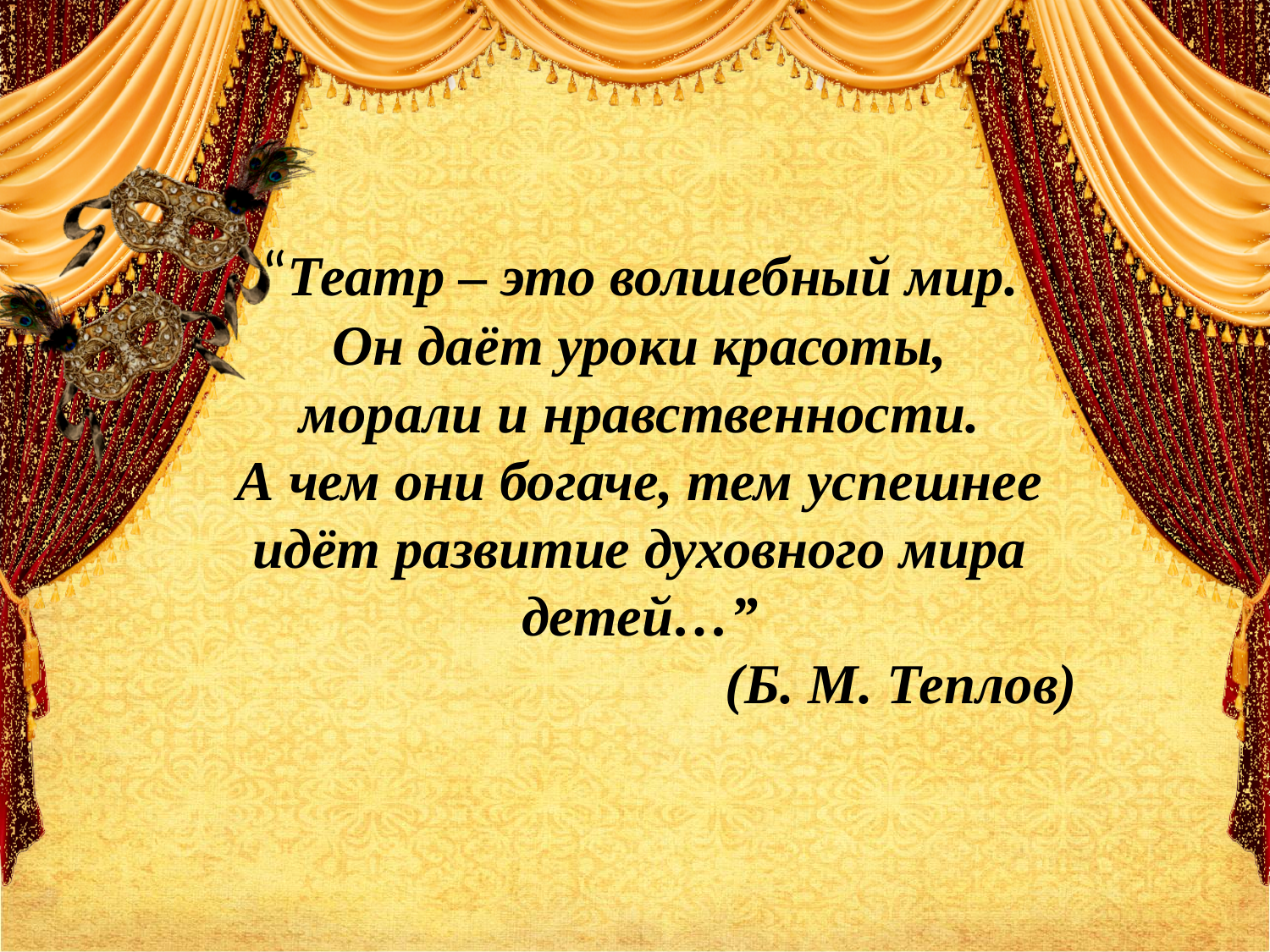

#
“Театр – это волшебный мир.
Он даёт уроки красоты,
морали и нравственности.
А чем они богаче, тем успешнее
идёт развитие духовного мира детей…”
                                     (Б. М. Теплов)